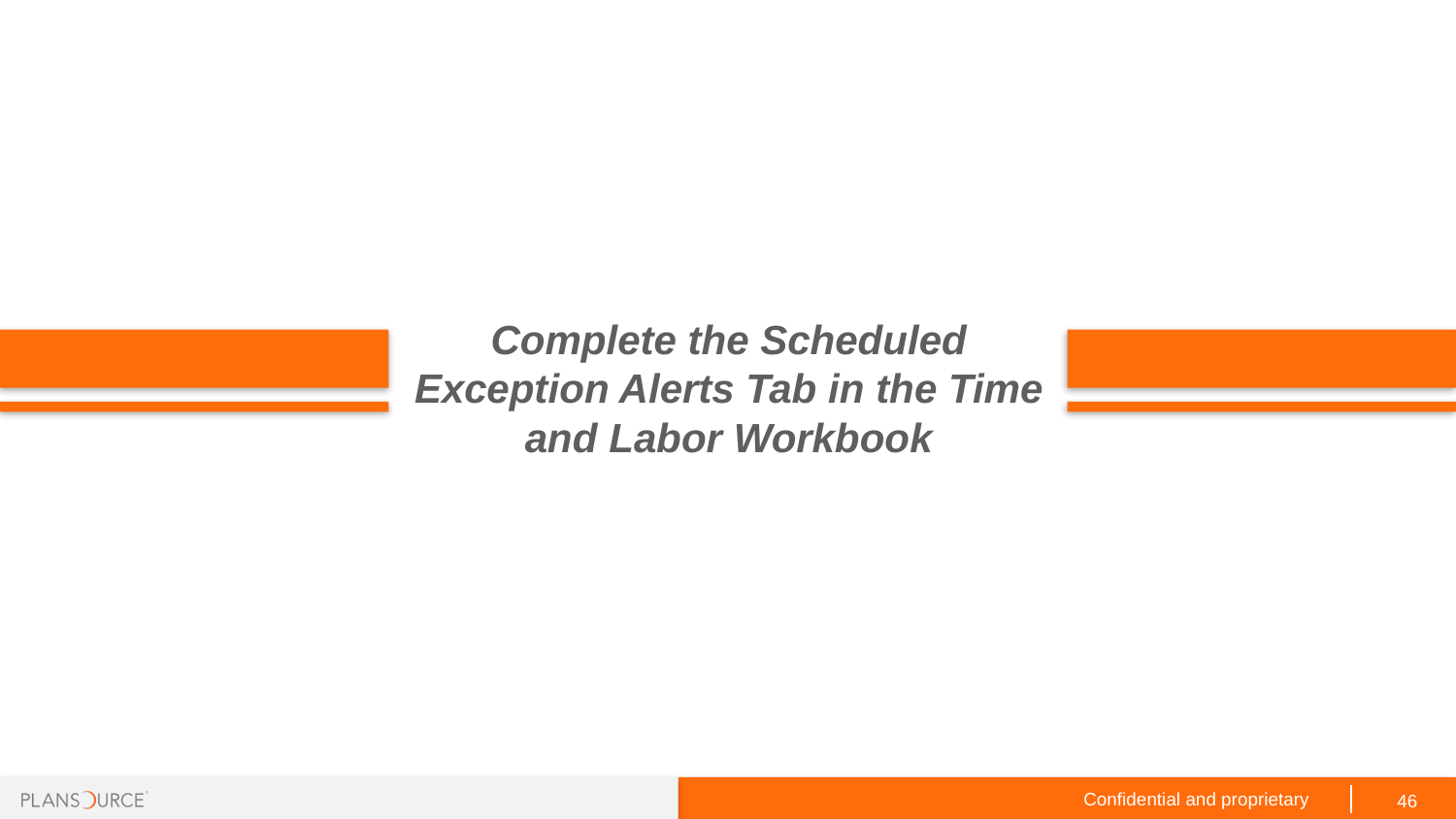

# Complete the Scheduled Exception Alerts Tab in the Time and Labor Workbook